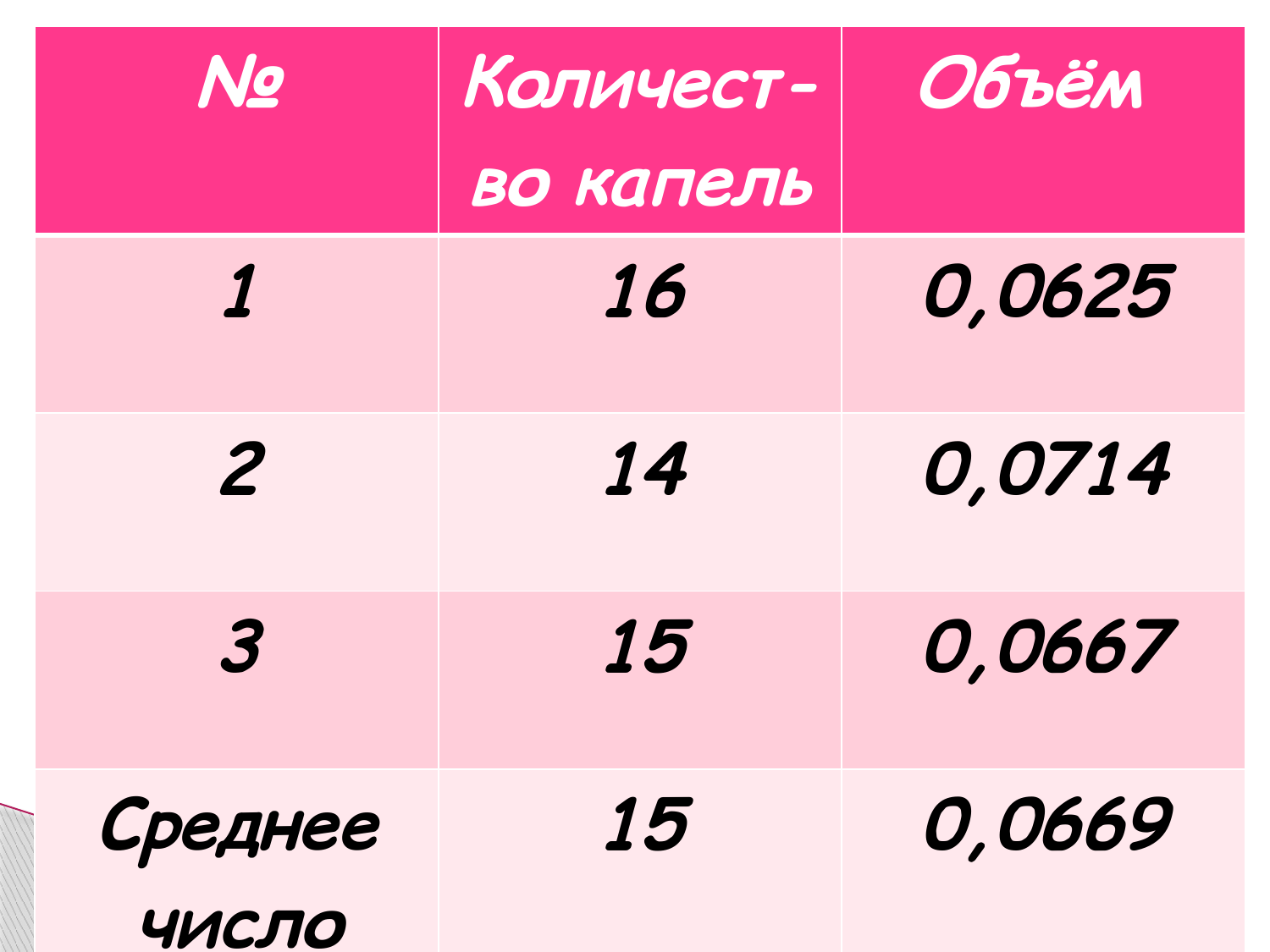

| № | Количест-во капель | Объём |
| --- | --- | --- |
| 1 | 16 | 0,0625 |
| 2 | 14 | 0,0714 |
| 3 | 15 | 0,0667 |
| Среднее число | 15 | 0,0669 |